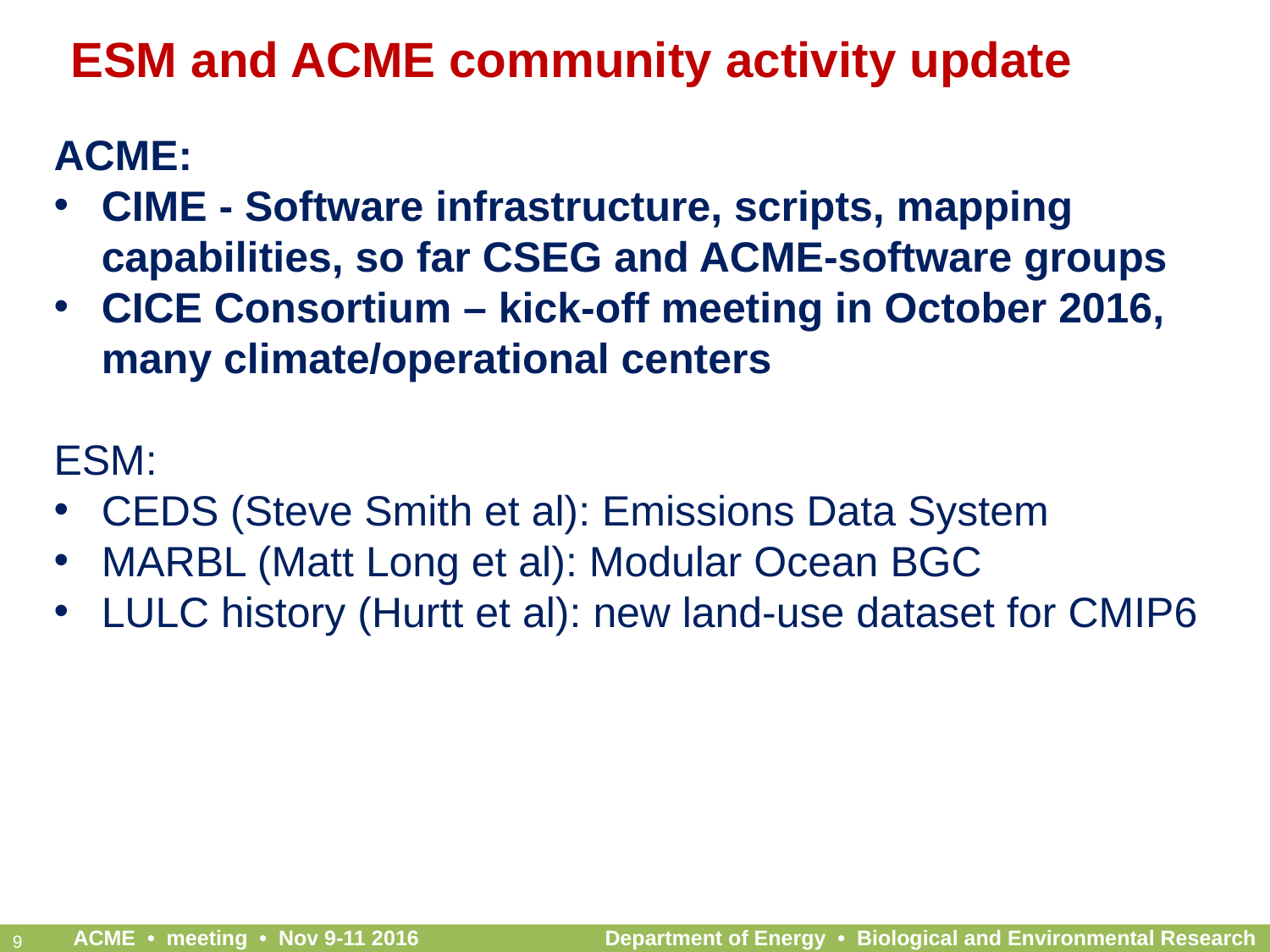

# ESM and ACME community activity update
ACME:
CIME - Software infrastructure, scripts, mapping capabilities, so far CSEG and ACME-software groups
CICE Consortium – kick-off meeting in October 2016, many climate/operational centers

ESM:
CEDS (Steve Smith et al): Emissions Data System
MARBL (Matt Long et al): Modular Ocean BGC
LULC history (Hurtt et al): new land-use dataset for CMIP6